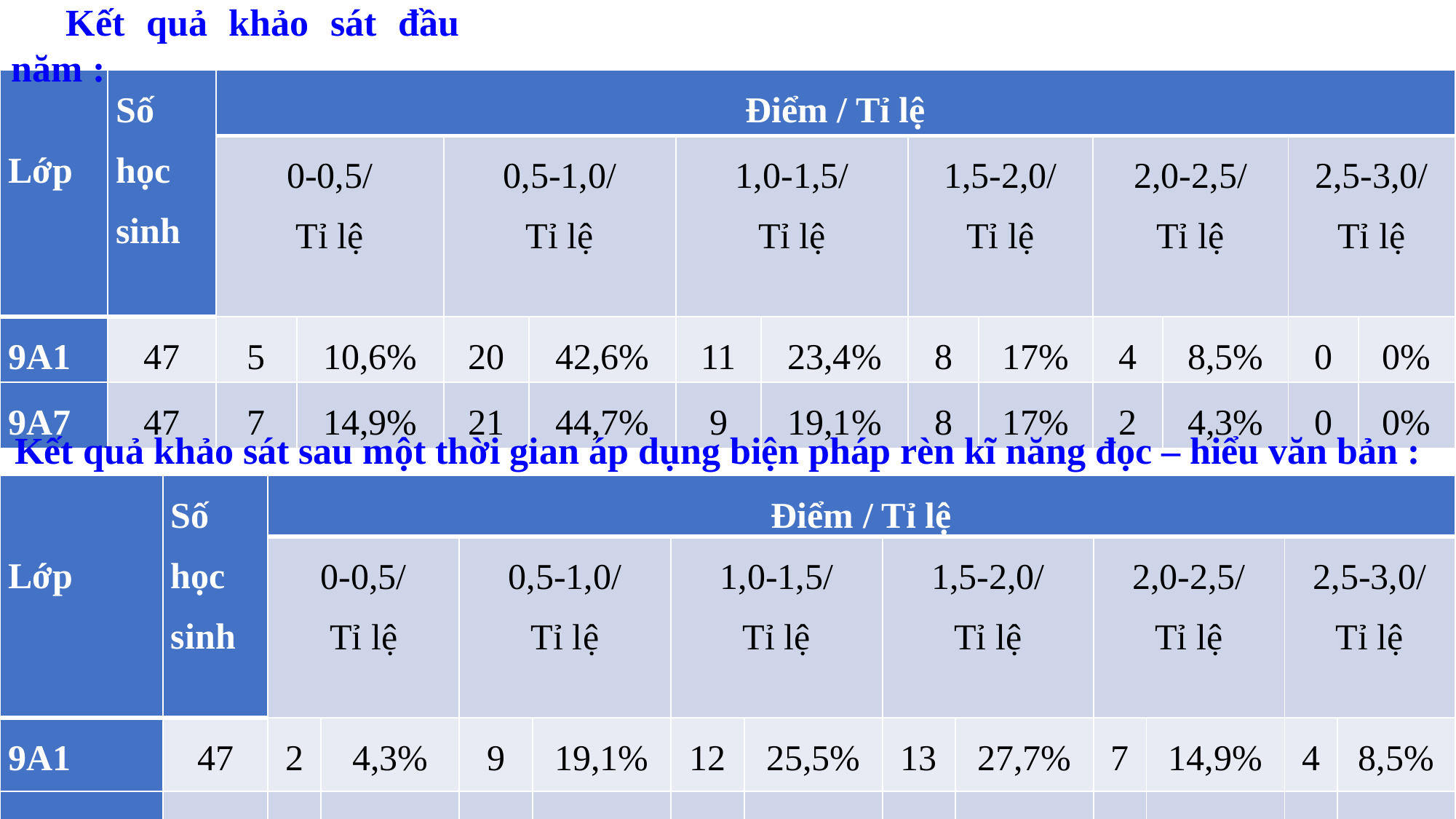

Kết quả khảo sát đầu năm :
| Lớp | Số học sinh | Điểm / Tỉ lệ |  |  |  |  |  |  |  |  |  |  |  |
| --- | --- | --- | --- | --- | --- | --- | --- | --- | --- | --- | --- | --- | --- |
|  |  | 0-0,5/ Tỉ lệ |  | 0,5-1,0/ Tỉ lệ |  | 1,0-1,5/ Tỉ lệ |  | 1,5-2,0/ Tỉ lệ |  | 2,0-2,5/ Tỉ lệ |  | 2,5-3,0/ Tỉ lệ |  |
| 9A1 | 47 | 5 | 10,6% | 20 | 42,6% | 11 | 23,4% | 8 | 17% | 4 | 8,5% | 0 | 0% |
| 9A7 | 47 | 7 | 14,9% | 21 | 44,7% | 9 | 19,1% | 8 | 17% | 2 | 4,3% | 0 | 0% |
Kết quả khảo sát sau một thời gian áp dụng biện pháp rèn kĩ năng đọc – hiểu văn bản :
| Lớp | Số học sinh | Điểm / Tỉ lệ |  |  |  |  |  |  |  |  |  |  |  |
| --- | --- | --- | --- | --- | --- | --- | --- | --- | --- | --- | --- | --- | --- |
|  |  | 0-0,5/ Tỉ lệ |  | 0,5-1,0/ Tỉ lệ |  | 1,0-1,5/ Tỉ lệ |  | 1,5-2,0/ Tỉ lệ |  | 2,0-2,5/ Tỉ lệ |  | 2,5-3,0/ Tỉ lệ |  |
| 9A1 | 47 | 2 | 4,3% | 9 | 19,1% | 12 | 25,5% | 13 | 27,7% | 7 | 14,9% | 4 | 8,5% |
| 9A7 | 47 | 3 | 6,4% | 15 | 31,9% | 10 | 21,3% | 12 | 25,5% | 5 | 10,6% | 2 | 4,3% |